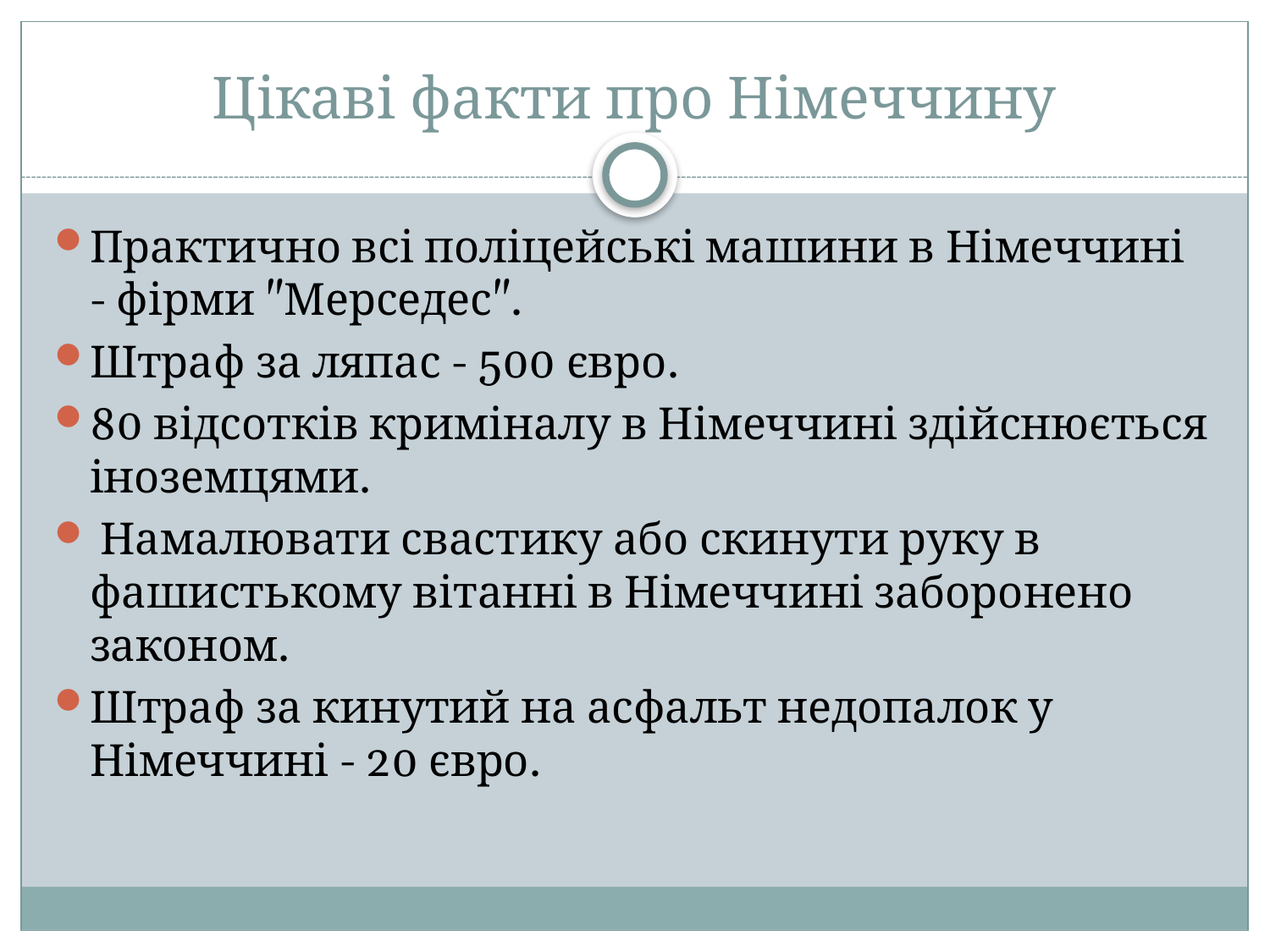

# Цікаві факти про Німеччину
Практично всі поліцейські машини в Німеччині - фірми "Мерседес".
Штраф за ляпас - 500 євро.
80 відсотків криміналу в Німеччині здійснюється іноземцями.
 Намалювати свастику або скинути руку в фашистькому вітанні в Німеччині заборонено законом.
Штраф за кинутий на асфальт недопалок у Німеччині - 20 євро.